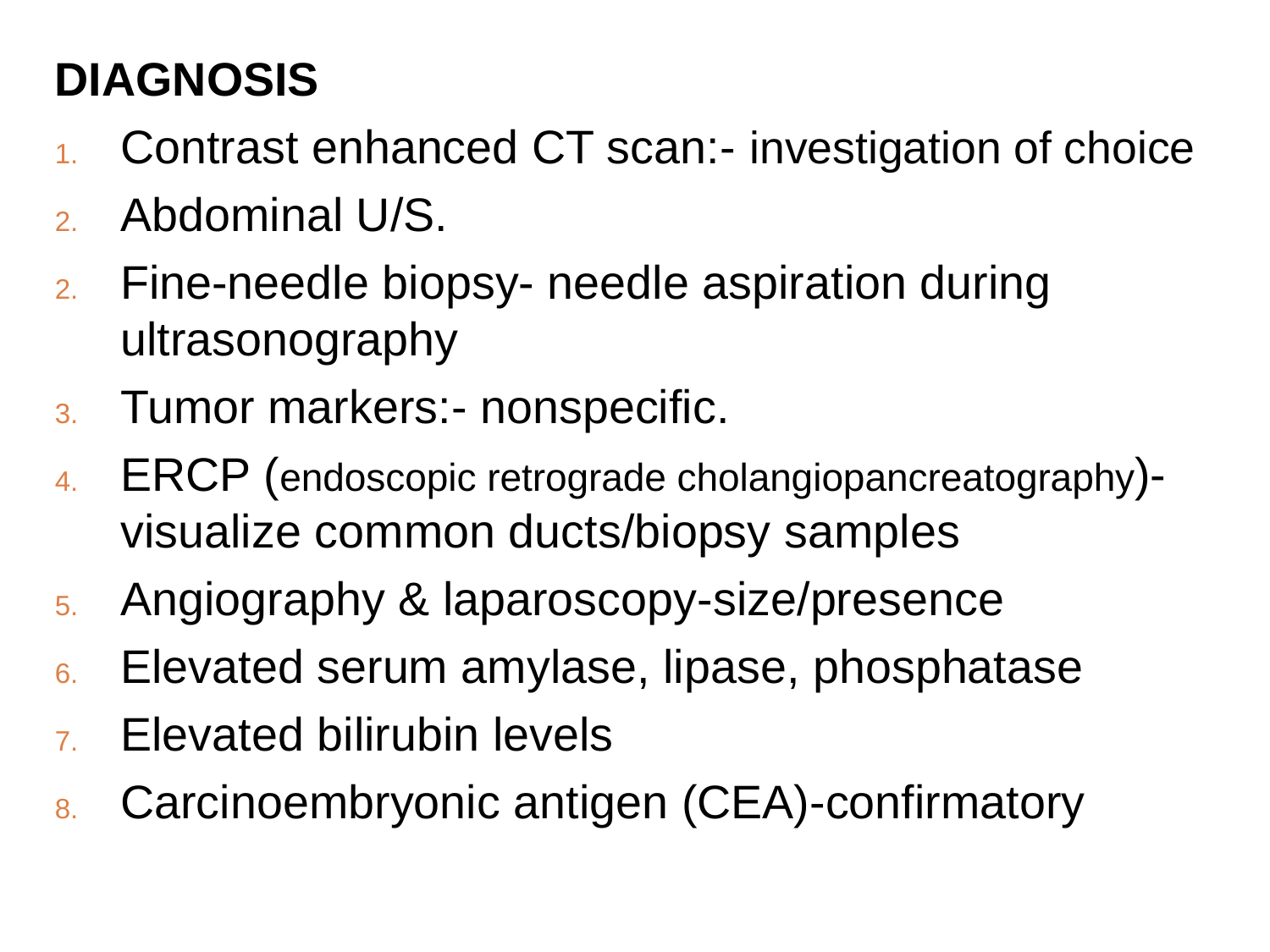

DIAGNOSIS
Contrast enhanced CT scan:- investigation of choice
Abdominal U/S.
Fine-needle biopsy- needle aspiration during ultrasonography
Tumor markers:- nonspecific.
ERCP (endoscopic retrograde cholangiopancreatography)-visualize common ducts/biopsy samples
Angiography & laparoscopy-size/presence
Elevated serum amylase, lipase, phosphatase
Elevated bilirubin levels
Carcinoembryonic antigen (CEA)-confirmatory